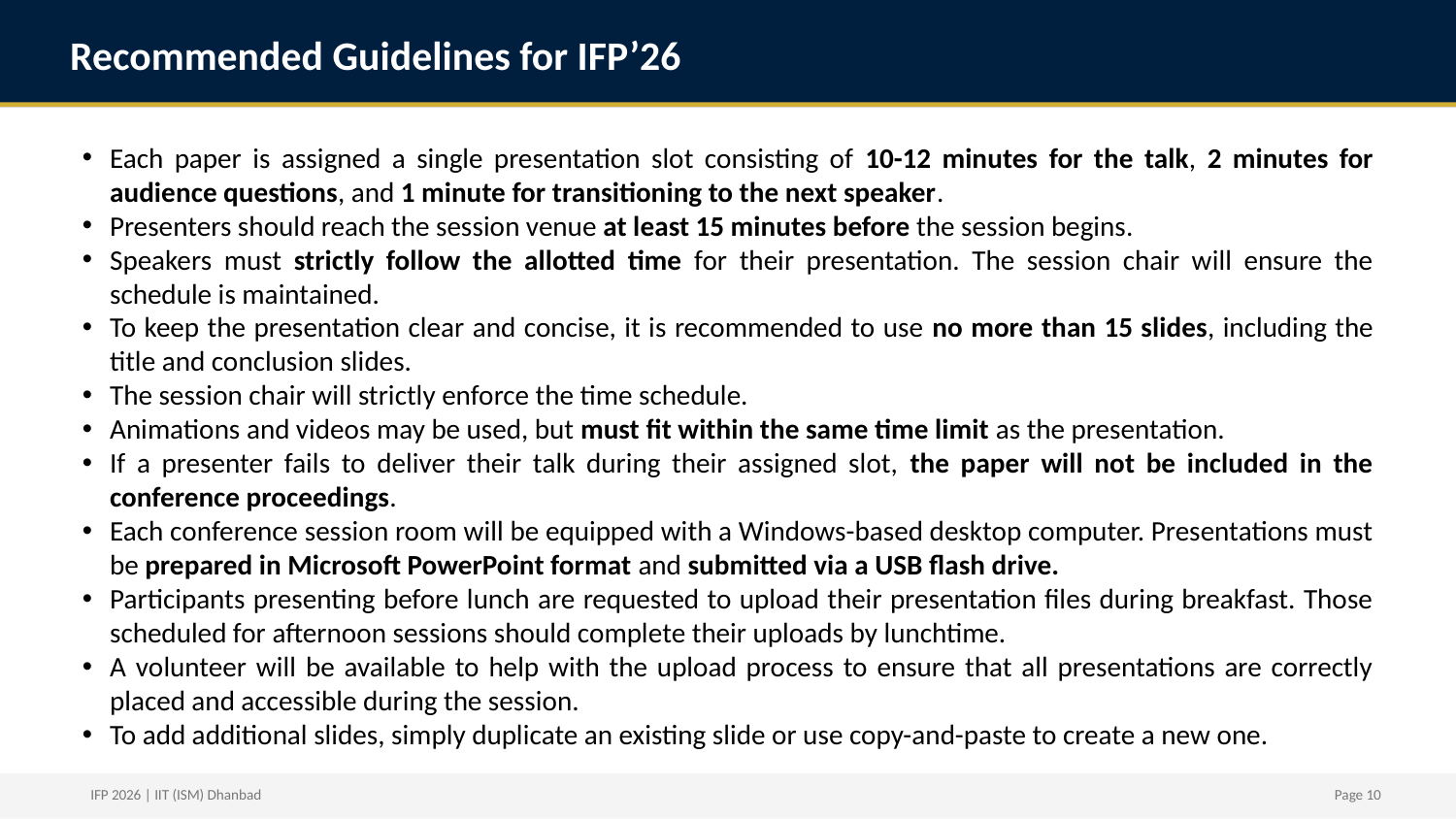

Recommended Guidelines for IFP’26

Each paper is assigned a single presentation slot consisting of 10-12 minutes for the talk, 2 minutes for audience questions, and 1 minute for transitioning to the next speaker.
Presenters should reach the session venue at least 15 minutes before the session begins.
Speakers must strictly follow the allotted time for their presentation. The session chair will ensure the schedule is maintained.
To keep the presentation clear and concise, it is recommended to use no more than 15 slides, including the title and conclusion slides.
The session chair will strictly enforce the time schedule.
Animations and videos may be used, but must fit within the same time limit as the presentation.
If a presenter fails to deliver their talk during their assigned slot, the paper will not be included in the conference proceedings.
Each conference session room will be equipped with a Windows-based desktop computer. Presentations must be prepared in Microsoft PowerPoint format and submitted via a USB flash drive.
Participants presenting before lunch are requested to upload their presentation files during breakfast. Those scheduled for afternoon sessions should complete their uploads by lunchtime.
A volunteer will be available to help with the upload process to ensure that all presentations are correctly placed and accessible during the session.
To add additional slides, simply duplicate an existing slide or use copy-and-paste to create a new one.

IFP 2026 | IIT (ISM) Dhanbad
Page 10